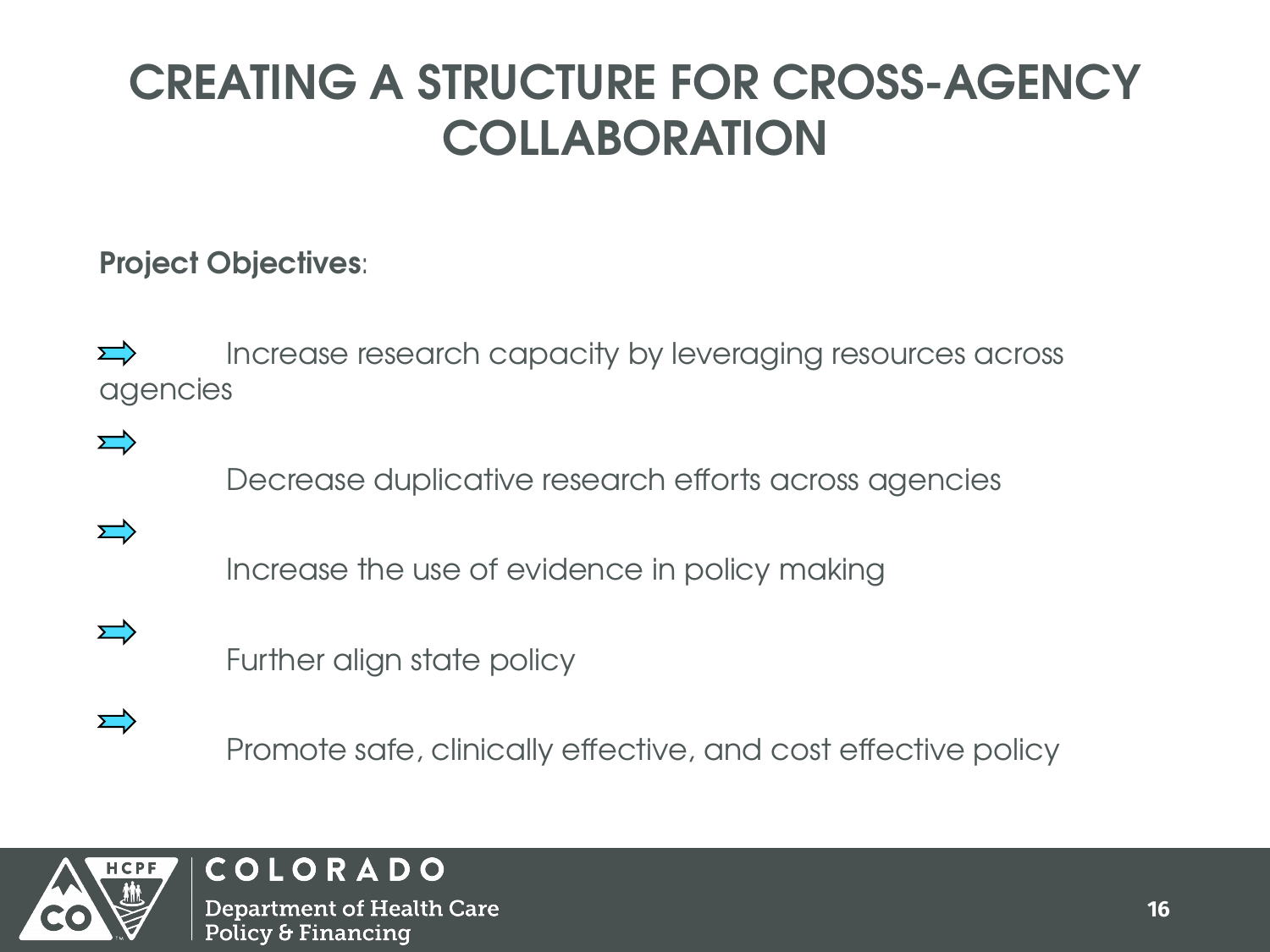

# CREATING A STRUCTURE FOR CROSS-AGENCY COLLABORATION
Project Objectives:

	Increase research capacity by leveraging resources across agencies

	Decrease duplicative research efforts across agencies

	Increase the use of evidence in policy making

	Further align state policy

	Promote safe, clinically effective, and cost effective policy

16